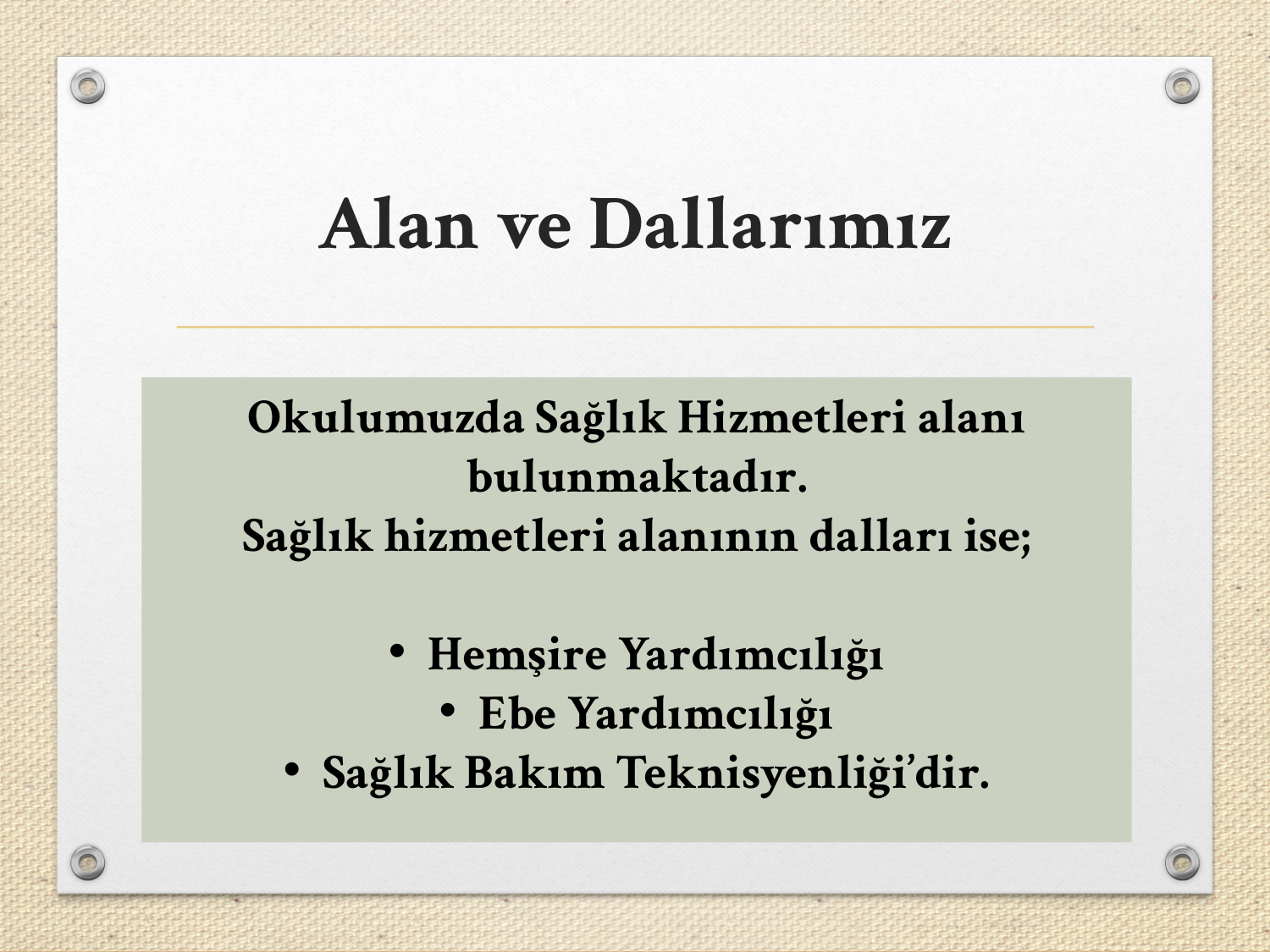

# Alan ve Dallarımız
Okulumuzda Sağlık Hizmetleri alanı bulunmaktadır.
Sağlık hizmetleri alanının dalları ise;

Hemşire Yardımcılığı
Ebe Yardımcılığı
Sağlık Bakım Teknisyenliği’dir.